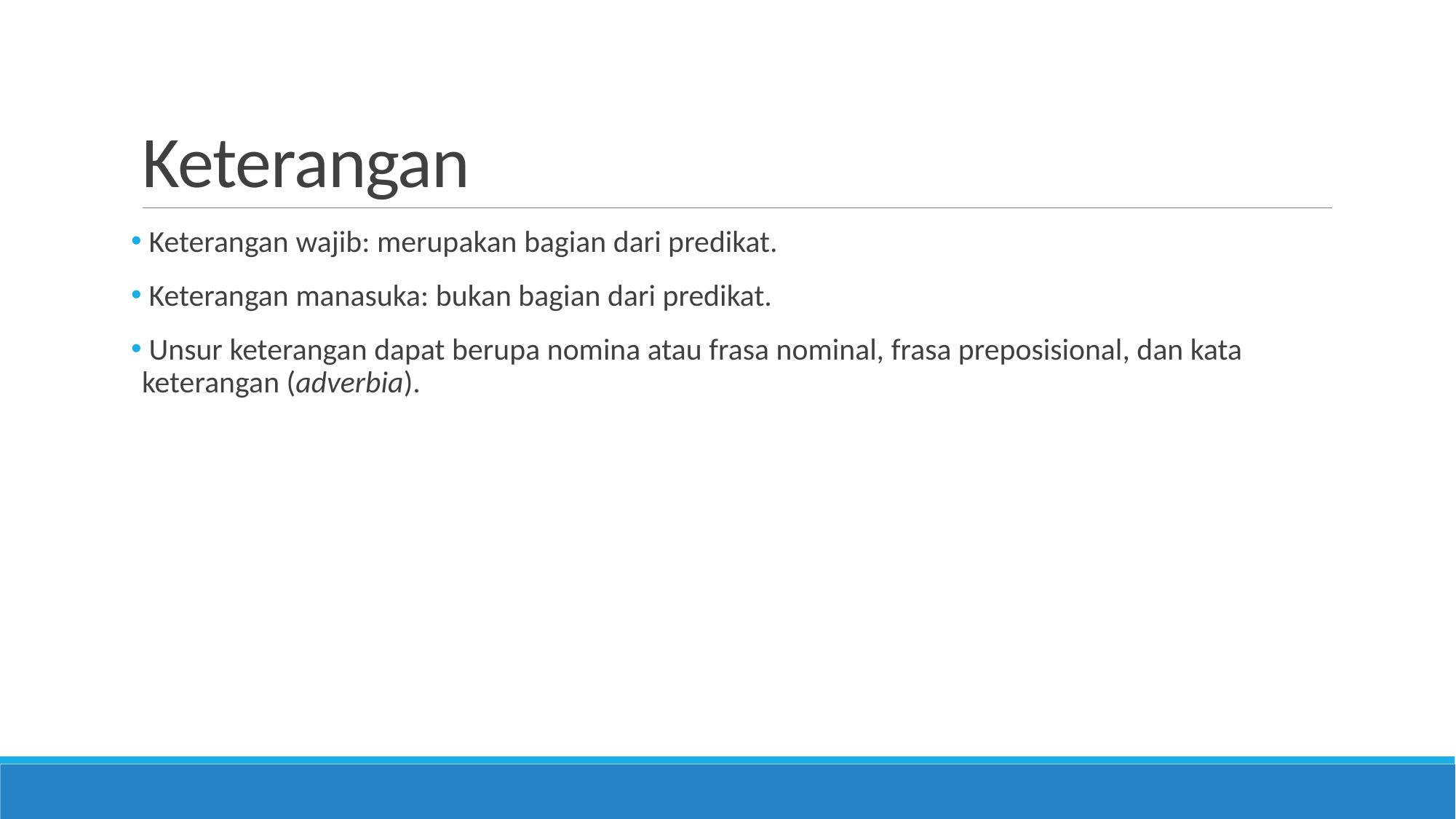

# Keterangan
 Keterangan wajib: merupakan bagian dari predikat.
 Keterangan manasuka: bukan bagian dari predikat.
 Unsur keterangan dapat berupa nomina atau frasa nominal, frasa preposisional, dan kata keterangan (adverbia).